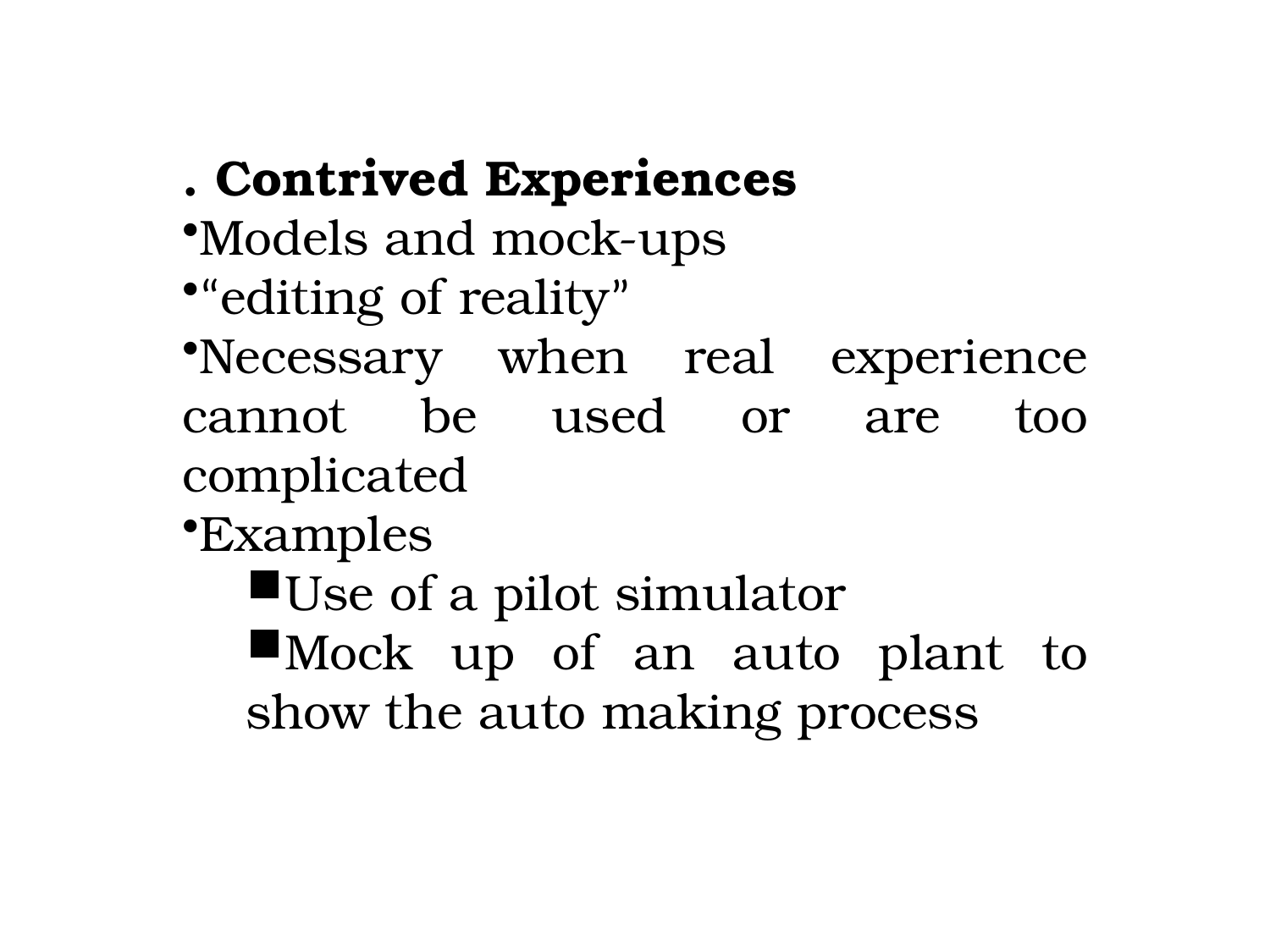

. Contrived Experiences
Models and mock-ups
“editing of reality”
Necessary when real experience cannot be used or are too complicated
Examples
Use of a pilot simulator
Mock up of an auto plant to show the auto making process